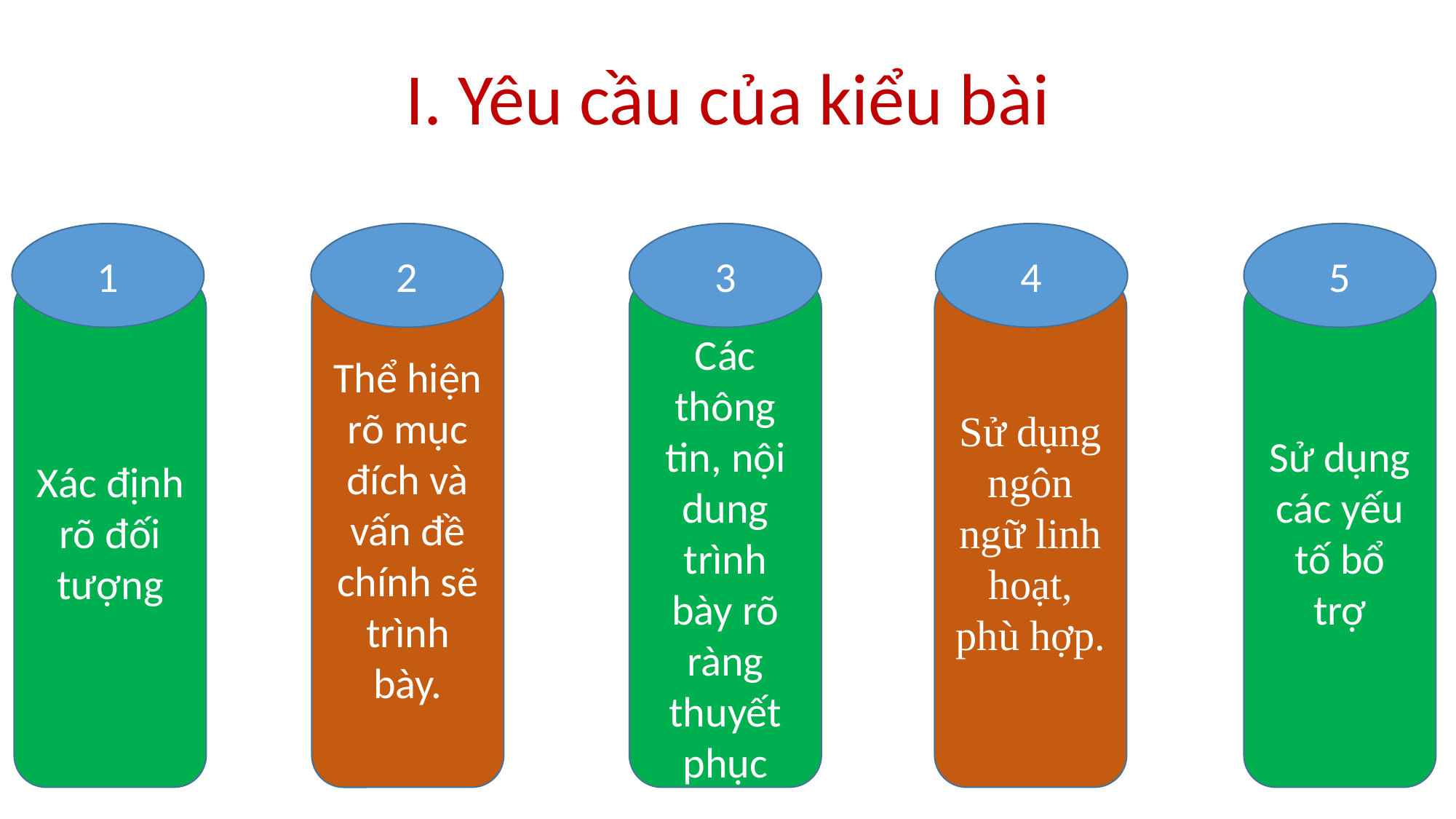

# I. Yêu cầu của kiểu bài
1
2
3
4
5
Thể hiện rõ mục đích và vấn đề chính sẽ trình bày.
Xác định rõ đối tượng

Các thông tin, nội dung trình bày rõ ràng thuyết phục
Sử dụng ngôn ngữ linh hoạt, phù hợp.
Sử dụng các yếu tố bổ trợ